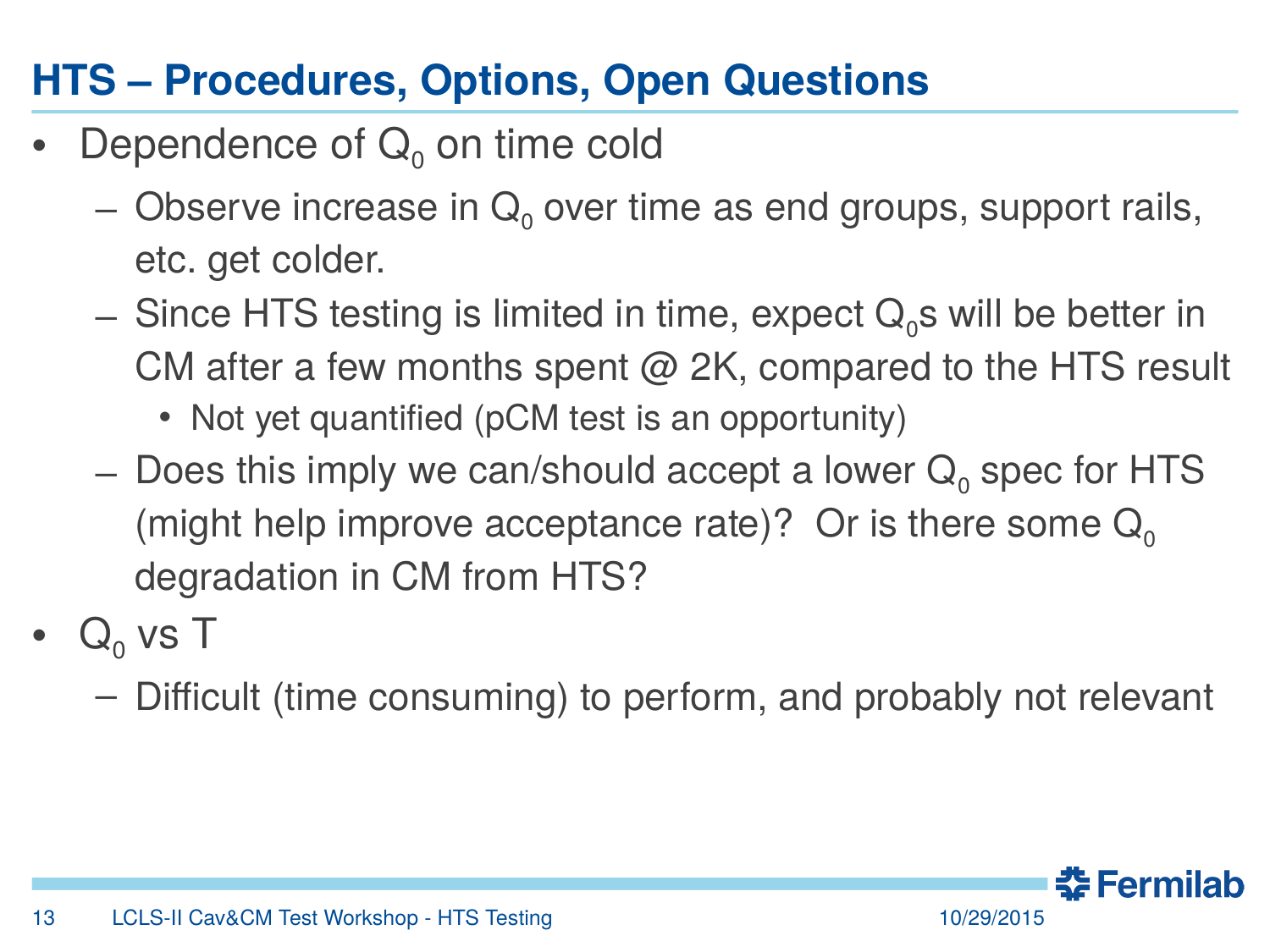

# HTS – Procedures, Options, Open Questions
Dependence of Q0 on time cold
Observe increase in Q0 over time as end groups, support rails, etc. get colder.
Since HTS testing is limited in time, expect Q0s will be better in CM after a few months spent @ 2K, compared to the HTS result
Not yet quantified (pCM test is an opportunity)
Does this imply we can/should accept a lower Q0 spec for HTS (might help improve acceptance rate)?  Or is there some Q0 degradation in CM from HTS?
Q0 vs T
Difficult (time consuming) to perform, and probably not relevant

13
LCLS-II Cav&CM Test Workshop - HTS Testing
10/29/2015